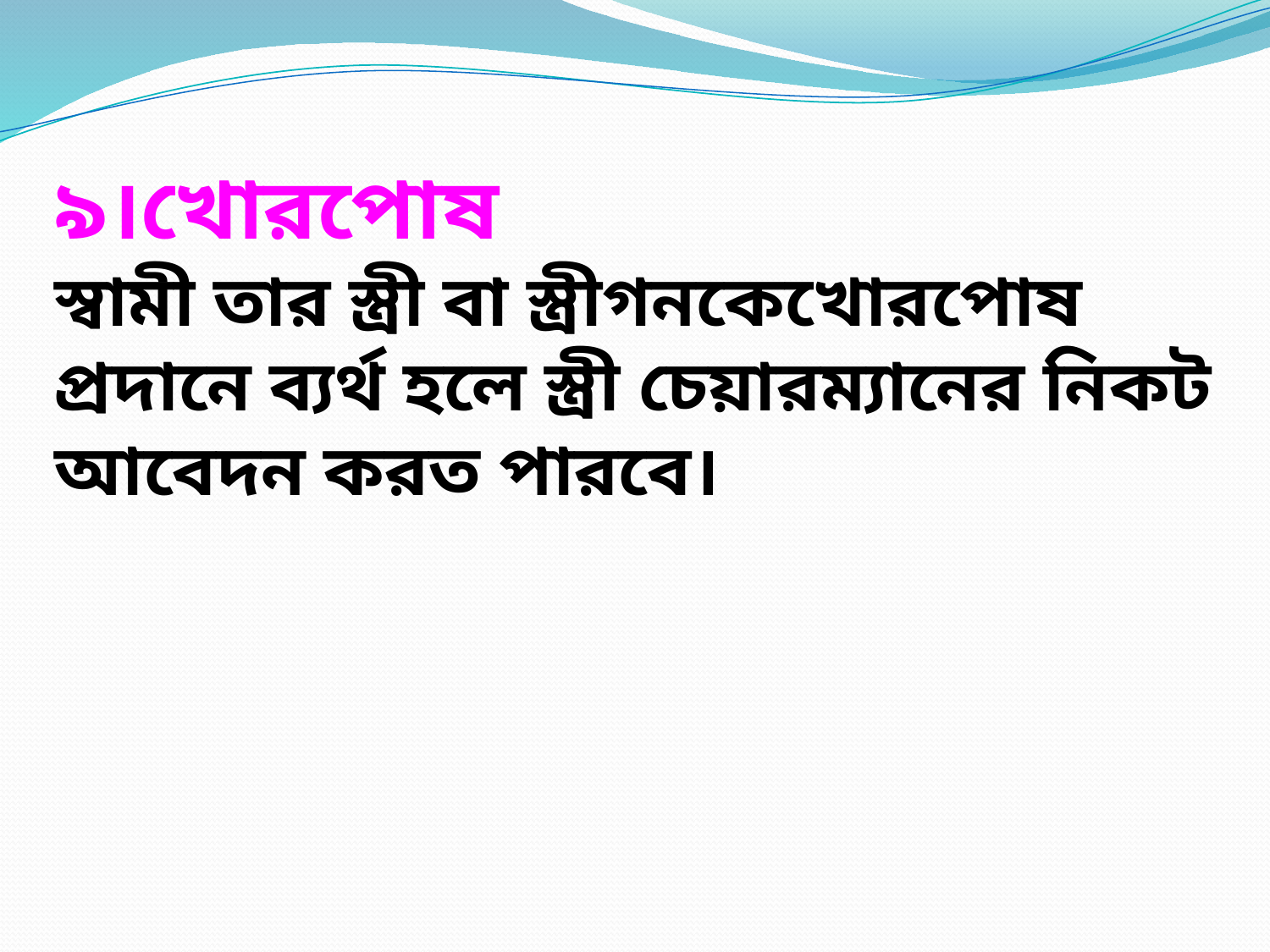

৯।খোরপোষ
স্বামী তার স্ত্রী বা স্ত্রীগনকেখোরপোষ প্রদানে ব্যর্থ হলে স্ত্রী চেয়ারম্যানের নিকট আবেদন করত পারবে।